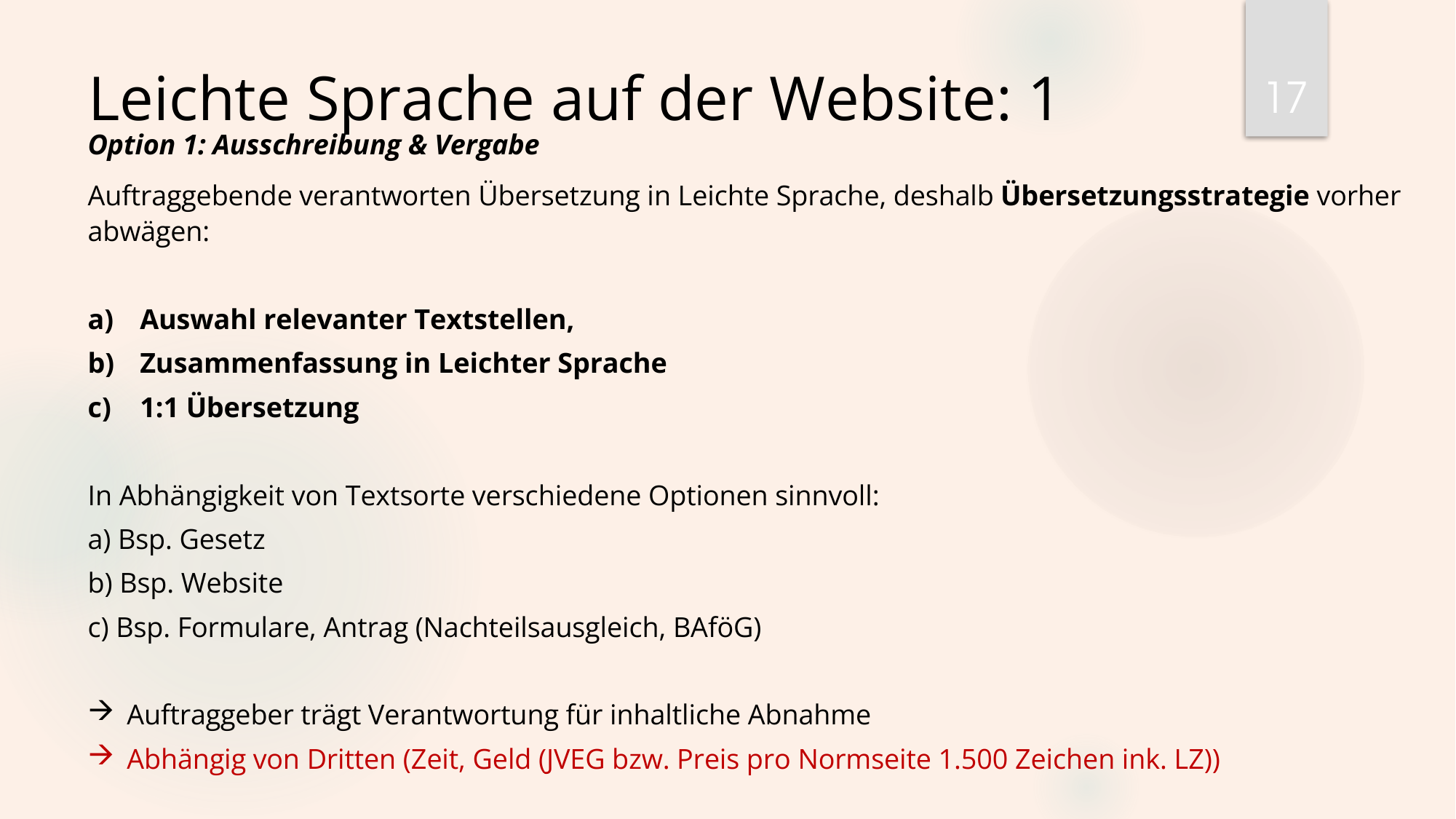

17
Leichte Sprache auf der Website: 1

Option 1: Ausschreibung & Vergabe
Auftraggebende verantworten Übersetzung in Leichte Sprache, deshalb Übersetzungsstrategie vorher abwägen:

Auswahl relevanter Textstellen,
Zusammenfassung in Leichter Sprache
1:1 Übersetzung

In Abhängigkeit von Textsorte verschiedene Optionen sinnvoll:
a) Bsp. Gesetz
b) Bsp. Website
c) Bsp. Formulare, Antrag (Nachteilsausgleich, BAföG)

Auftraggeber trägt Verantwortung für inhaltliche Abnahme
Abhängig von Dritten (Zeit, Geld (JVEG bzw. Preis pro Normseite 1.500 Zeichen ink. LZ))